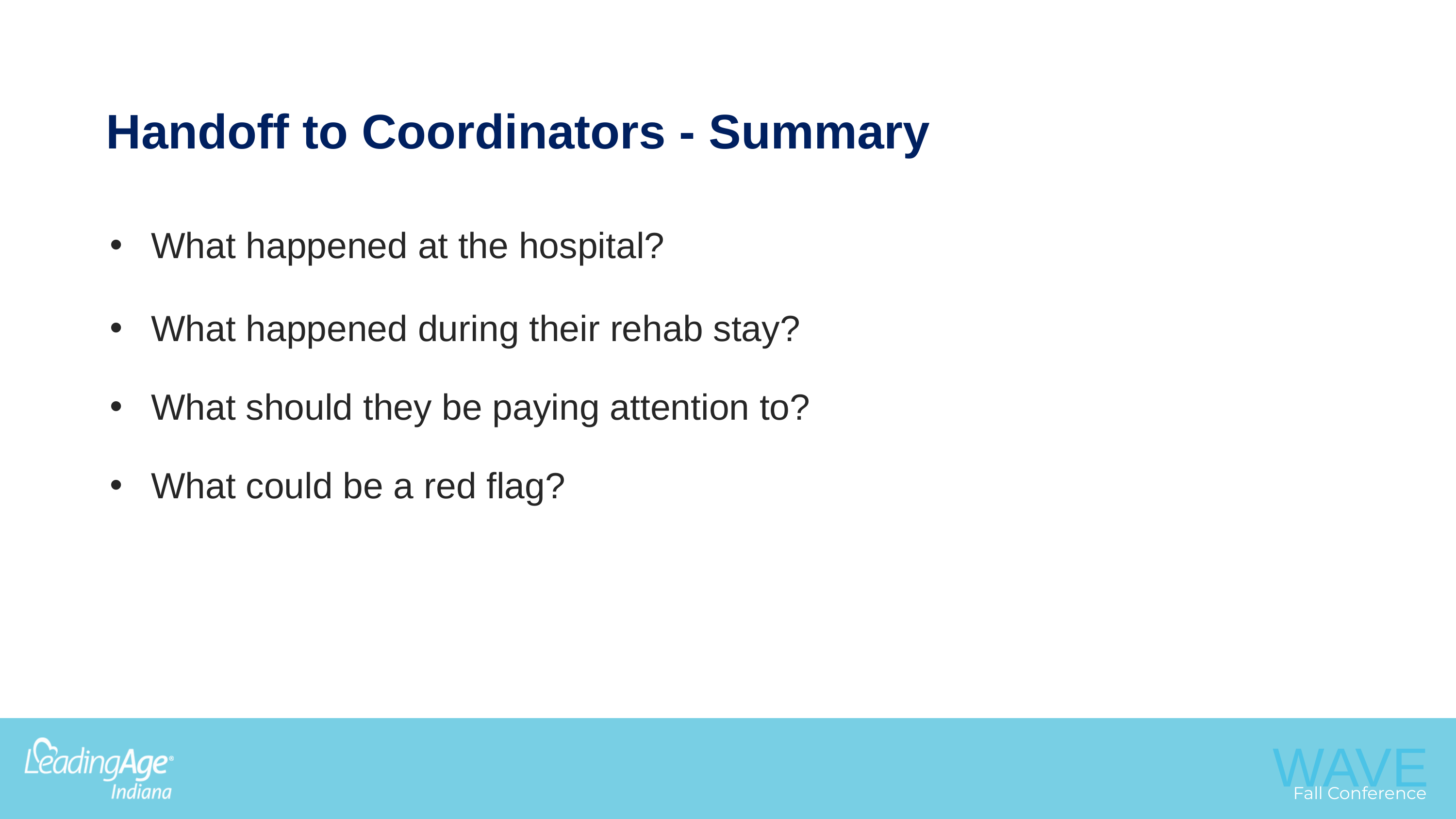

Handoff to Coordinators - Summary
What happened at the hospital?
What happened during their rehab stay?
What should they be paying attention to?
What could be a red flag?

WAVES

Fall Conference